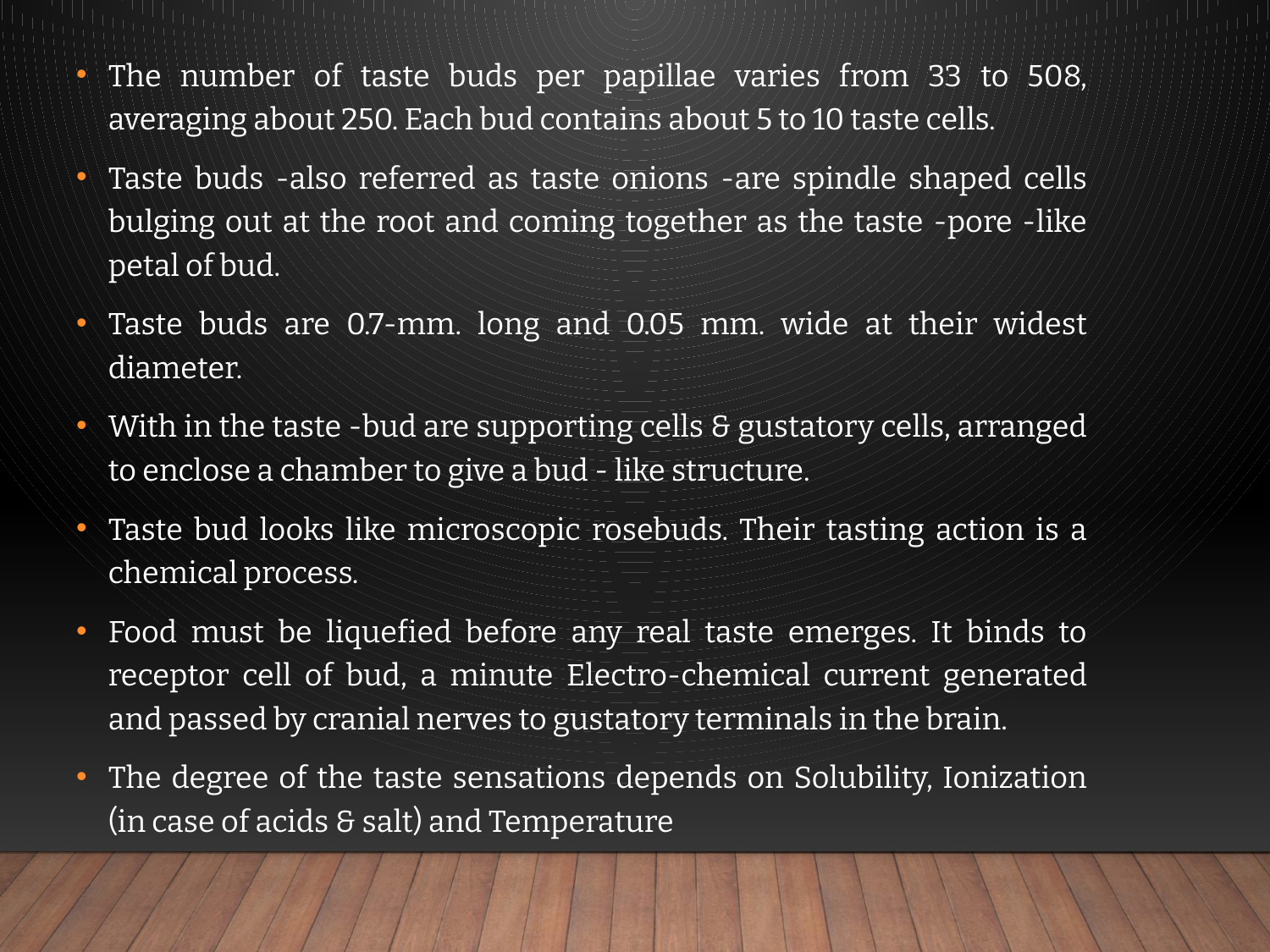

The number of taste buds per papillae varies from 33 to 508, averaging about 250. Each bud contains about 5 to 10 taste cells.
Taste buds -also referred as taste onions -are spindle shaped cells bulging out at the root and coming together as the taste -pore -like petal of bud.
Taste buds are 0.7-mm. long and 0.05 mm. wide at their widest diameter.
With in the taste -bud are supporting cells & gustatory cells, arranged to enclose a chamber to give a bud - like structure.
Taste bud looks like microscopic rosebuds. Their tasting action is a chemical process.
Food must be liquefied before any real taste emerges. It binds to receptor cell of bud, a minute Electro-chemical current generated and passed by cranial nerves to gustatory terminals in the brain.
The degree of the taste sensations depends on Solubility, Ionization (in case of acids & salt) and Temperature